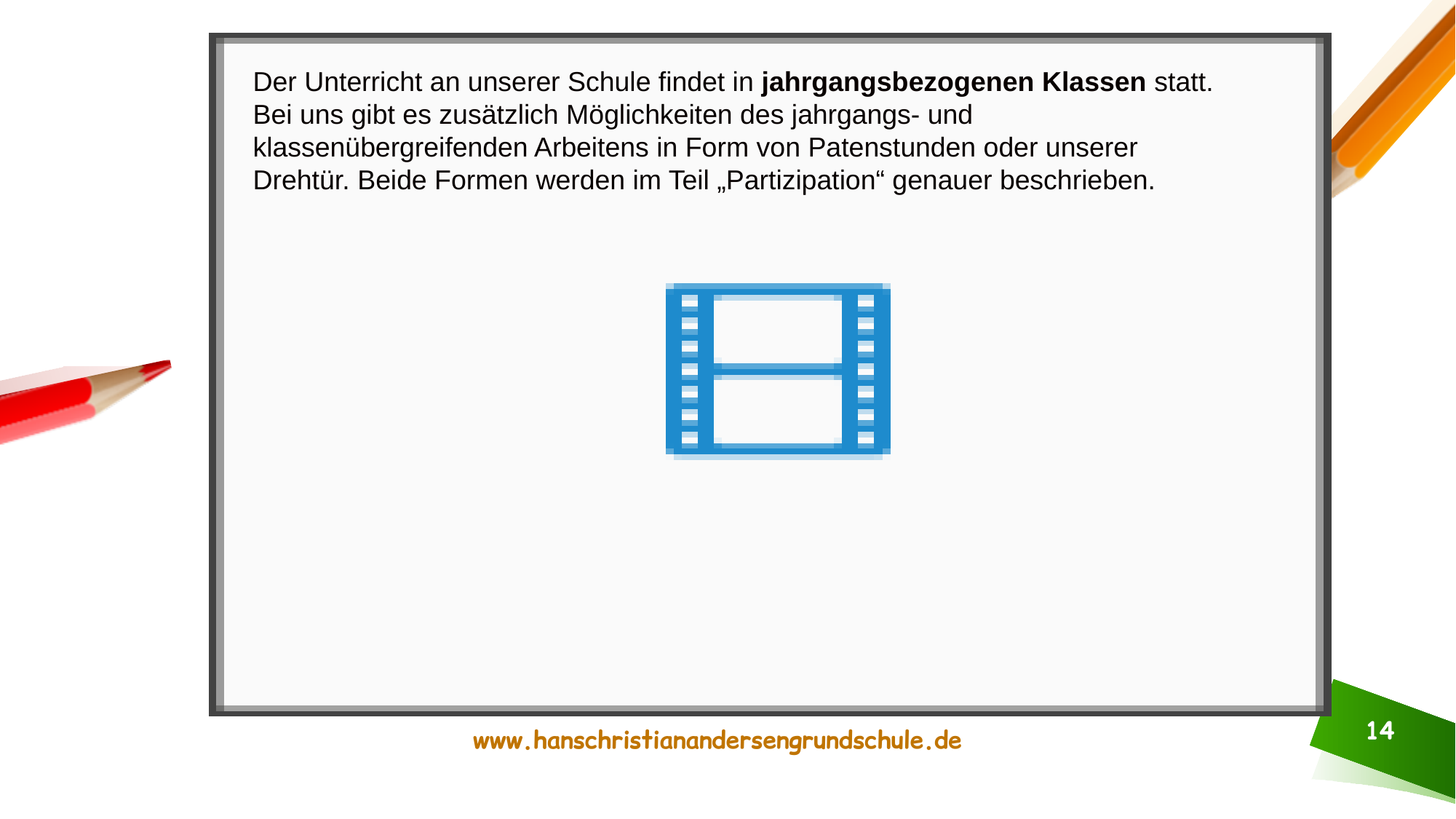

Der Unterricht an unserer Schule findet in jahrgangsbezogenen Klassen statt. Bei uns gibt es zusätzlich Möglichkeiten des jahrgangs- und klassenübergreifenden Arbeitens in Form von Patenstunden oder unserer Drehtür. Beide Formen werden im Teil „Partizipation“ genauer beschrieben.
14
www.hanschristianandersengrundschule.de